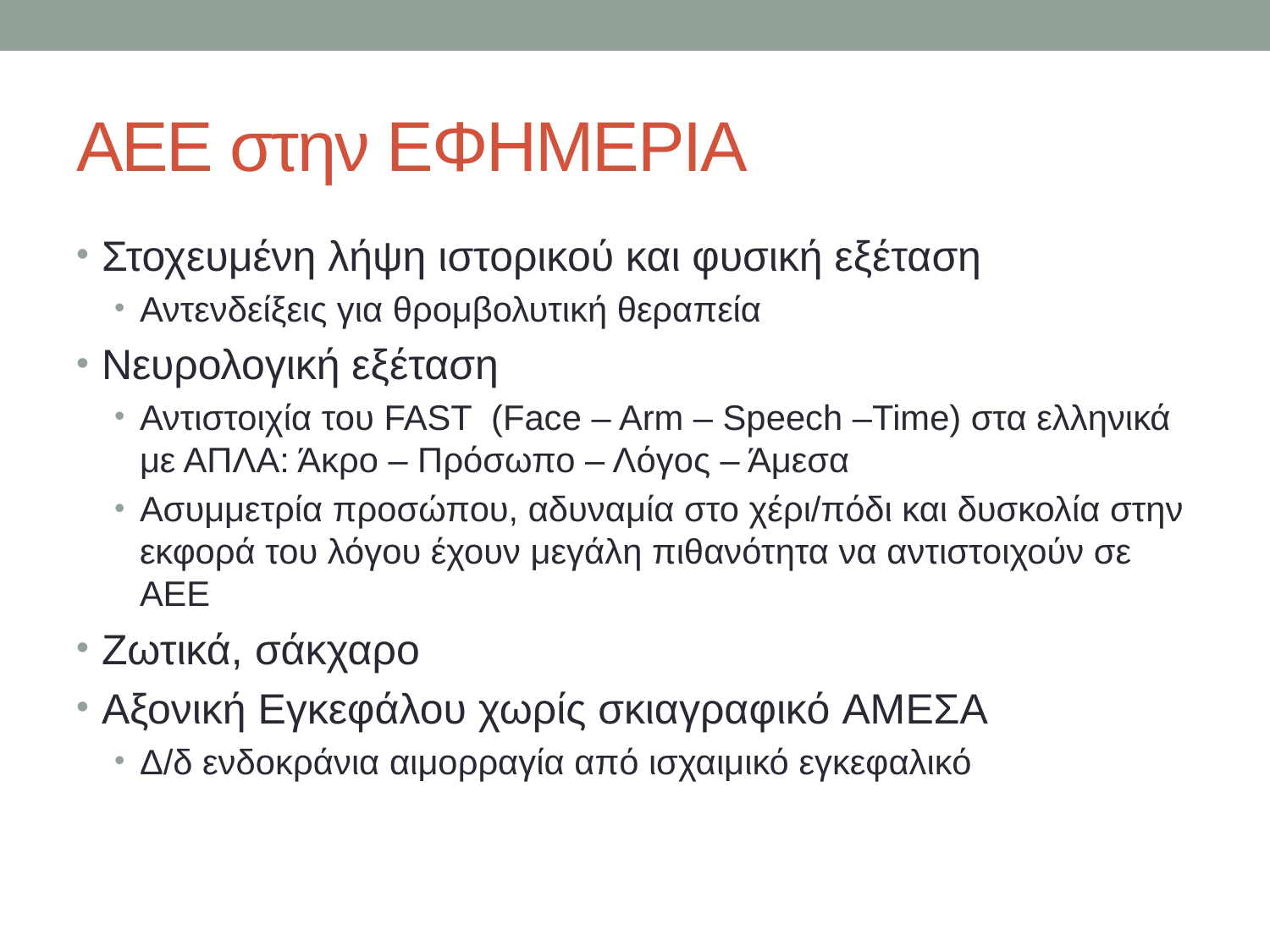

# ΑΕΕ στην ΕΦΗΜΕΡΙΑ
Στοχευμένη λήψη ιστορικού και φυσική εξέταση
Αντενδείξεις για θρομβολυτική θεραπεία
Νευρολογική εξέταση
Αντιστοιχία του FAST  (Face – Arm – Speech –Time) στα ελληνικά με ΑΠΛΑ: Άκρο – Πρόσωπο – Λόγος – Άμεσα
Ασυμμετρία προσώπου, αδυναμία στο χέρι/πόδι και δυσκολία στην εκφορά του λόγου έχουν μεγάλη πιθανότητα να αντιστοιχούν σε ΑΕΕ
Ζωτικά, σάκχαρο
Αξονική Εγκεφάλου χωρίς σκιαγραφικό ΑΜΕΣΑ
Δ/δ ενδοκράνια αιμορραγία από ισχαιμικό εγκεφαλικό